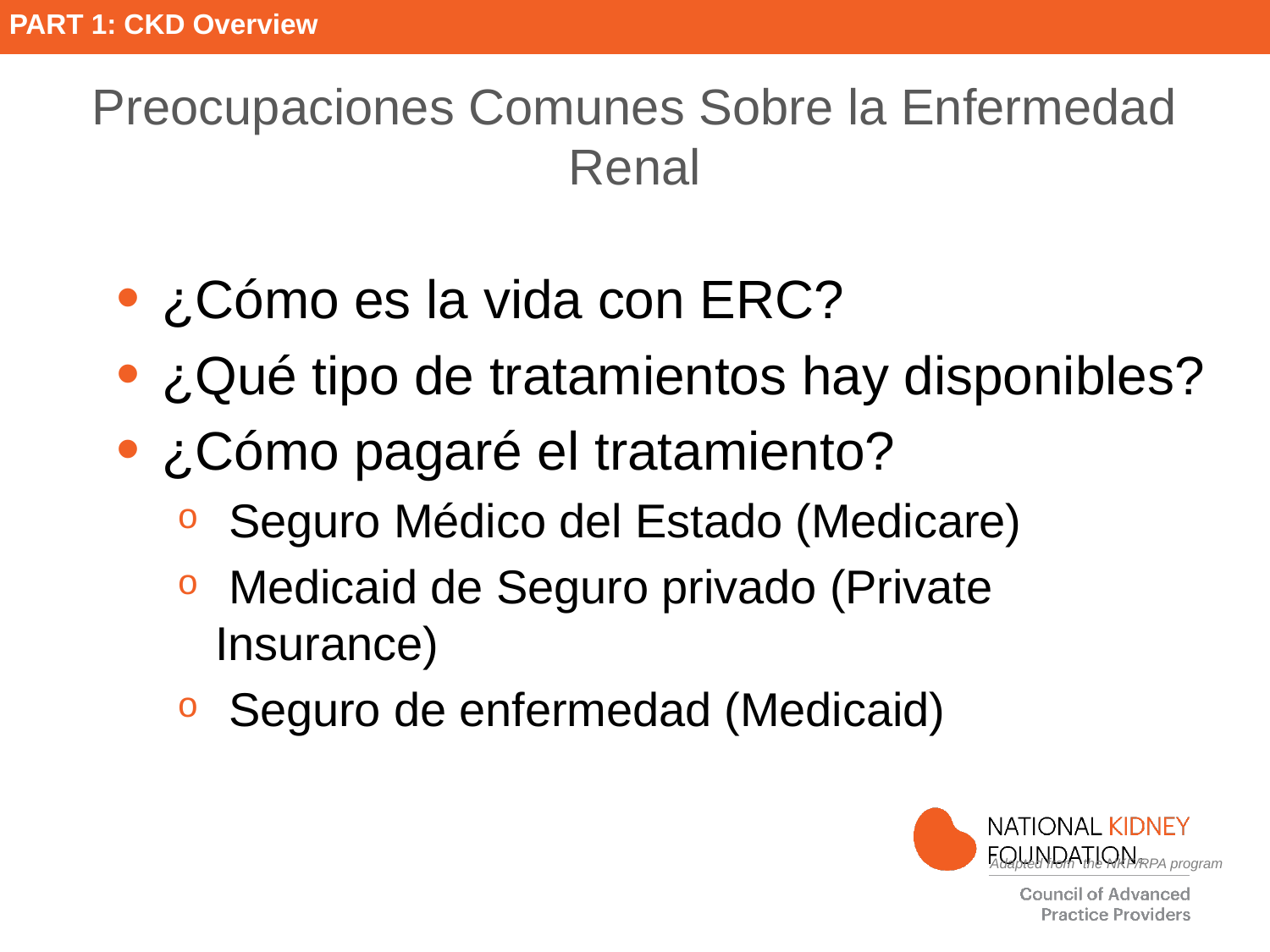

# Preocupaciones Comunes Sobre la Enfermedad Renal
¿Cómo es la vida con ERC?
¿Qué tipo de tratamientos hay disponibles?
¿Cómo pagaré el tratamiento?
 Seguro Médico del Estado (Medicare)
 Medicaid de Seguro privado (Private Insurance)
 Seguro de enfermedad (Medicaid)